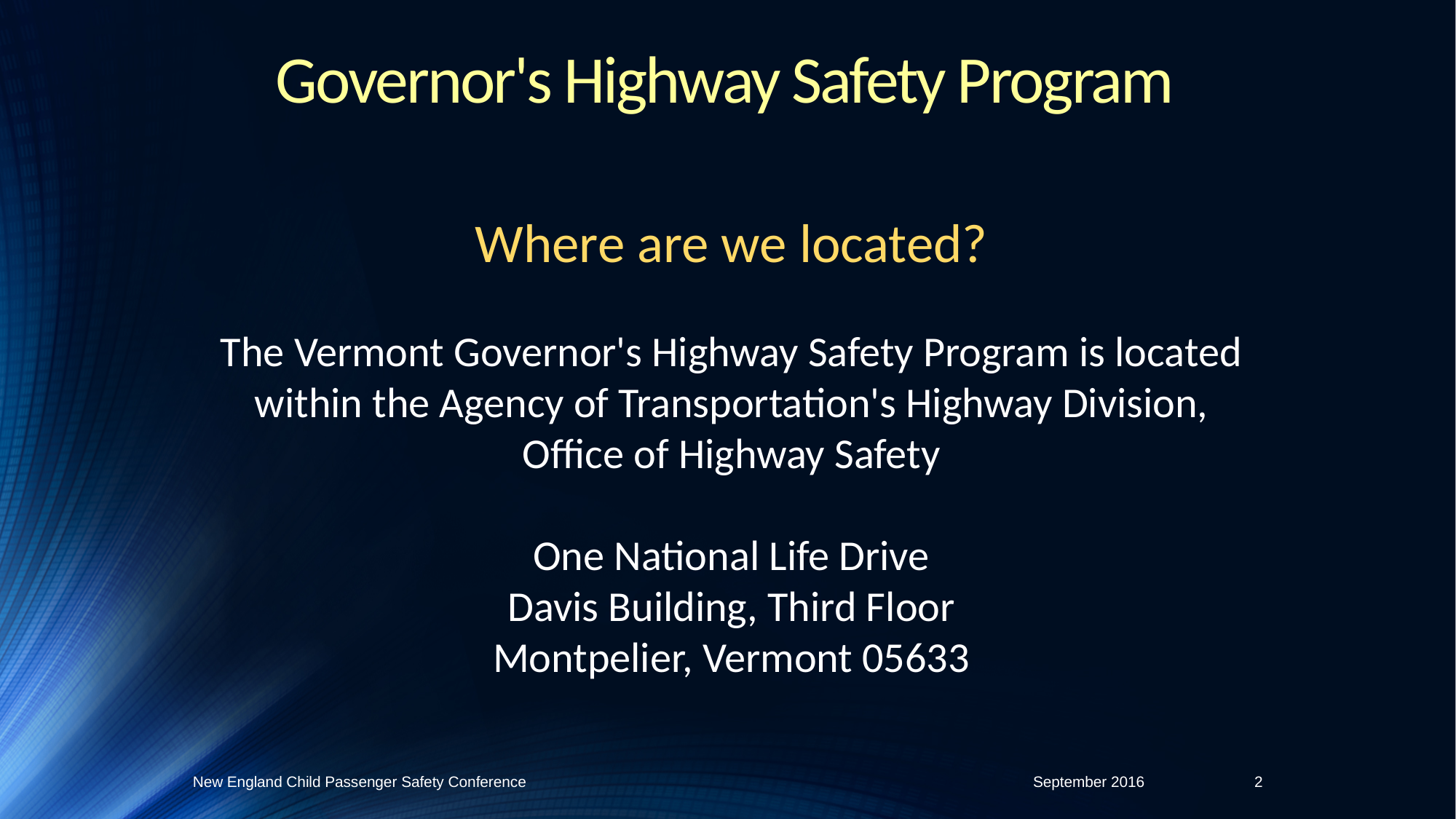

Governor's Highway Safety Program

Where are we located?

The Vermont Governor's Highway Safety Program is located within the Agency of Transportation's Highway Division, Office of Highway Safety

One National Life Drive
Davis Building, Third Floor
Montpelier, Vermont 05633

New England Child Passenger Safety Conference
September 2016
2